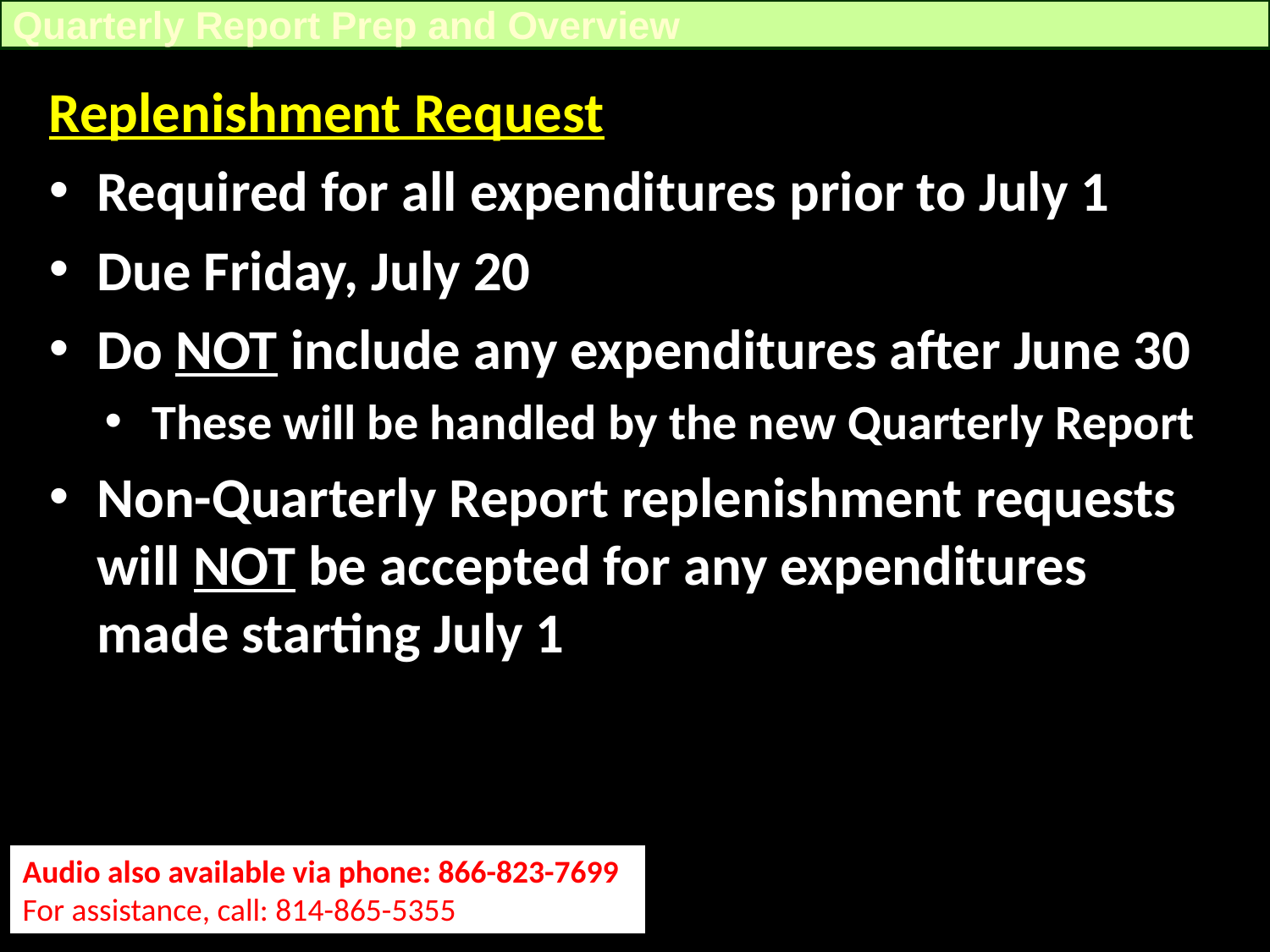

Quarterly Report Prep and Overview

Replenishment Request
Required for all expenditures prior to July 1
Due Friday, July 20
Do NOT include any expenditures after June 30
These will be handled by the new Quarterly Report
Non-Quarterly Report replenishment requests will NOT be accepted for any expenditures made starting July 1
Audio also available via phone: 866-823-7699
For assistance, call: 814-865-5355